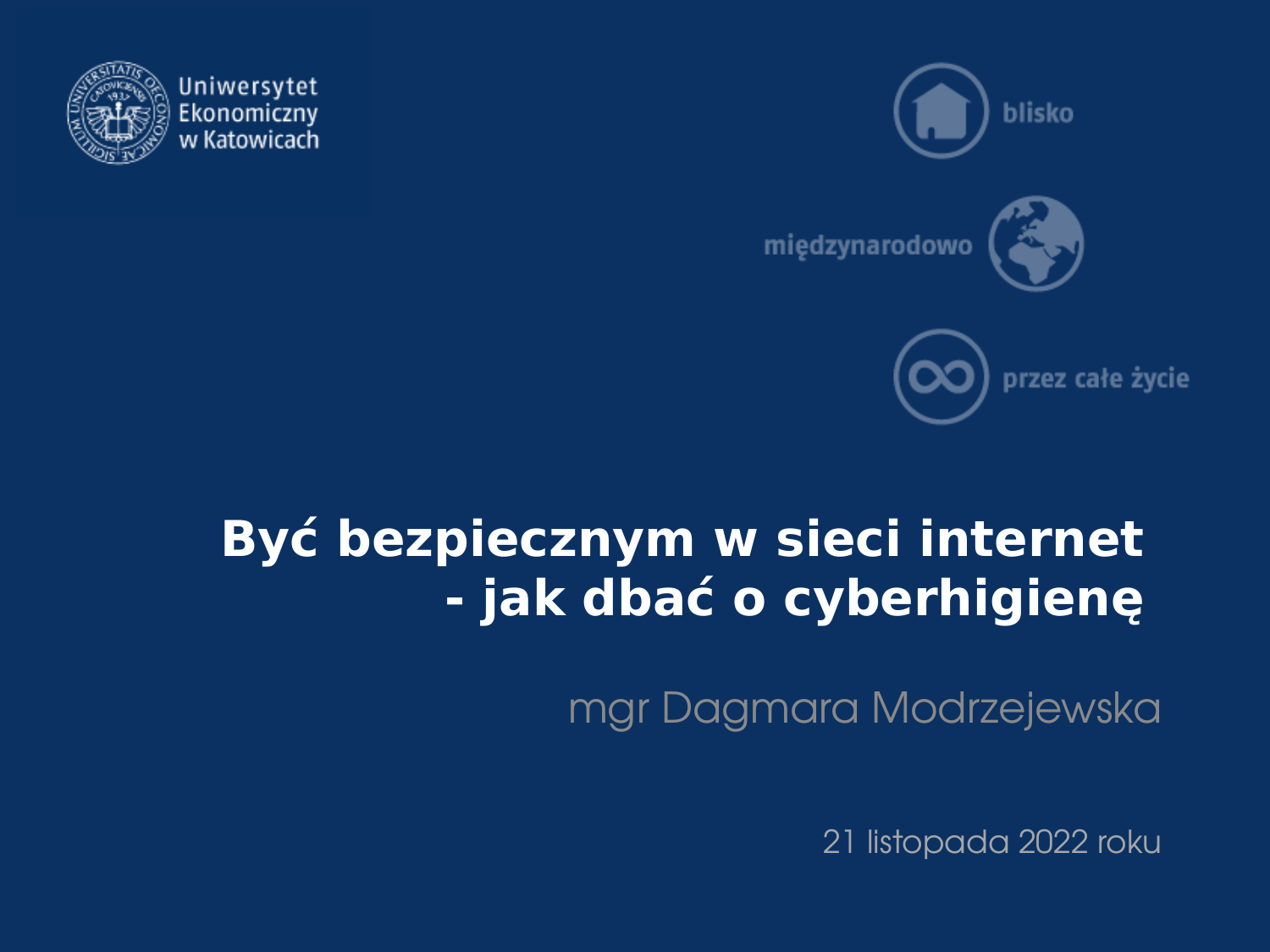

# Być bezpiecznym w sieci internet - jak dbać o cyberhigienę
mgr Dagmara Modrzejewska
21 listopada 2022 roku